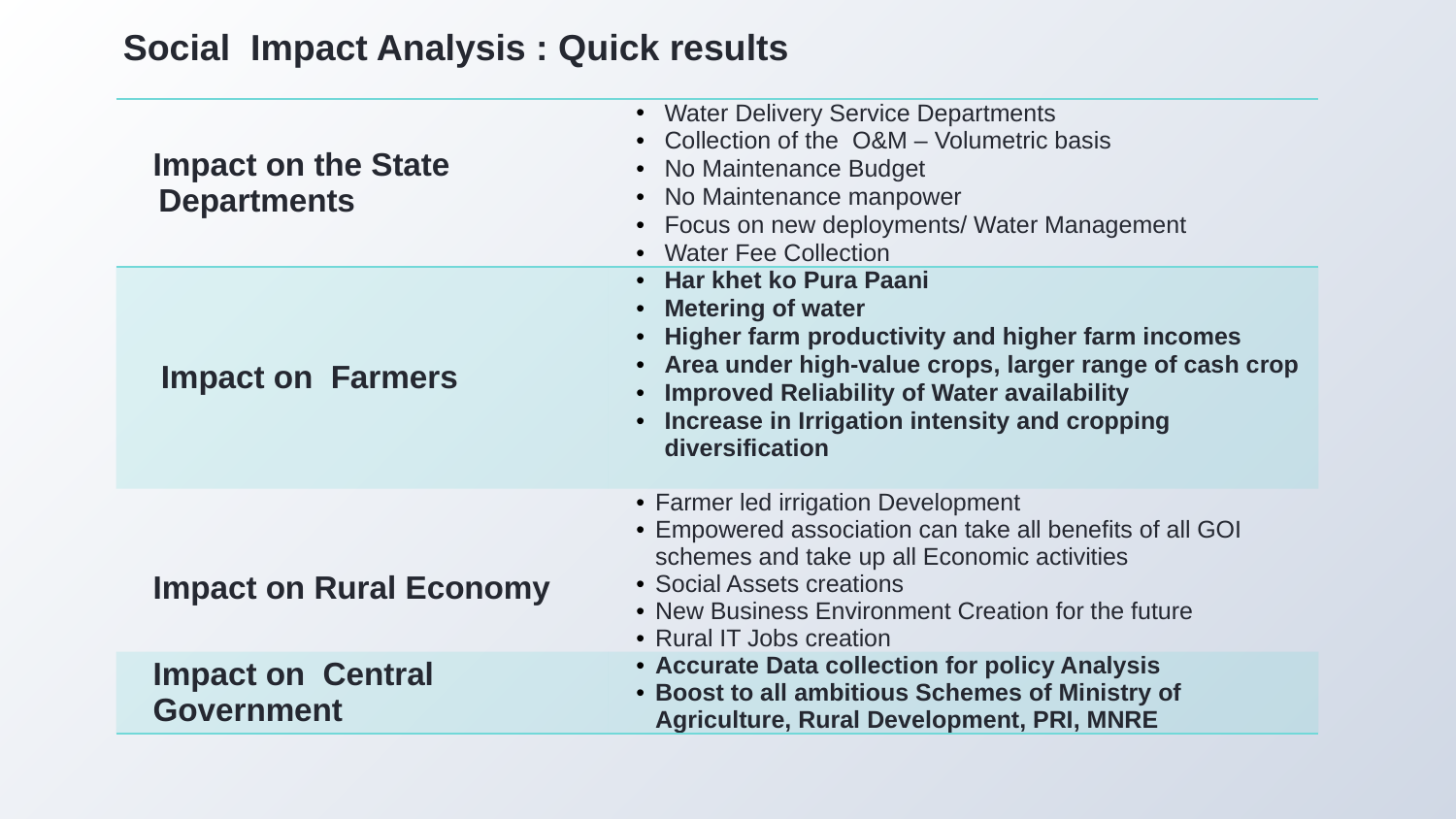

Social  Impact Analysis : Quick results
| Impact on the State Departments | Water Delivery Service Departments Collection of the O&M – Volumetric basis No Maintenance Budget No Maintenance manpower Focus on new deployments/ Water Management Water Fee Collection |
| --- | --- |
| Impact on Farmers | Har khet ko Pura Paani Metering of water Higher farm productivity and higher farm incomes Area under high-value crops, larger range of cash crop Improved Reliability of Water availability Increase in Irrigation intensity and cropping diversification |
| Impact on Rural Economy | Farmer led irrigation Development Empowered association can take all benefits of all GOI schemes and take up all Economic activities Social Assets creations New Business Environment Creation for the future Rural IT Jobs creation |
| Impact on Central Government | Accurate Data collection for policy Analysis Boost to all ambitious Schemes of Ministry of Agriculture, Rural Development, PRI, MNRE |